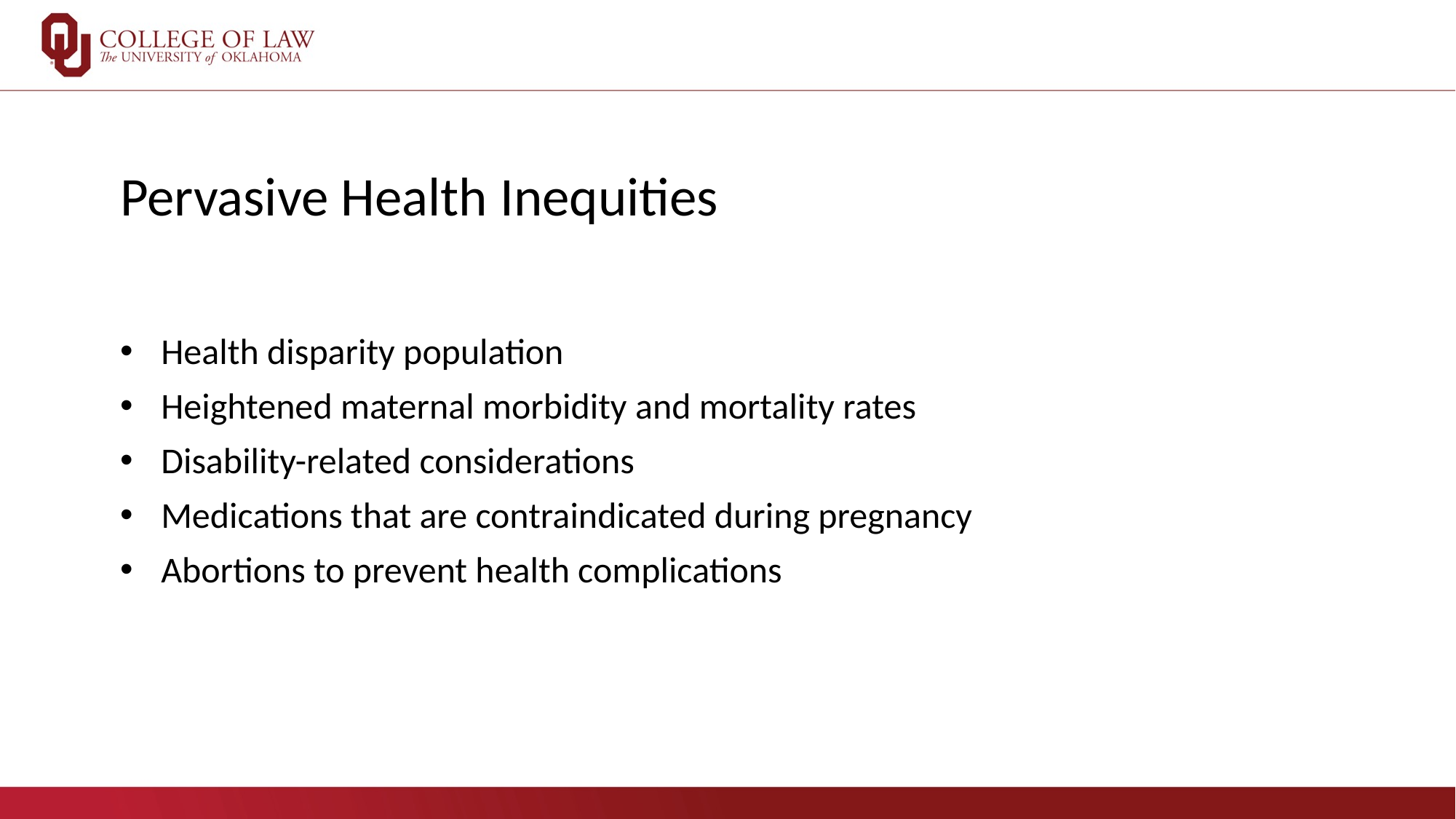

# Pervasive Health Inequities
Health disparity population
Heightened maternal morbidity and mortality rates
Disability-related considerations
Medications that are contraindicated during pregnancy
Abortions to prevent health complications